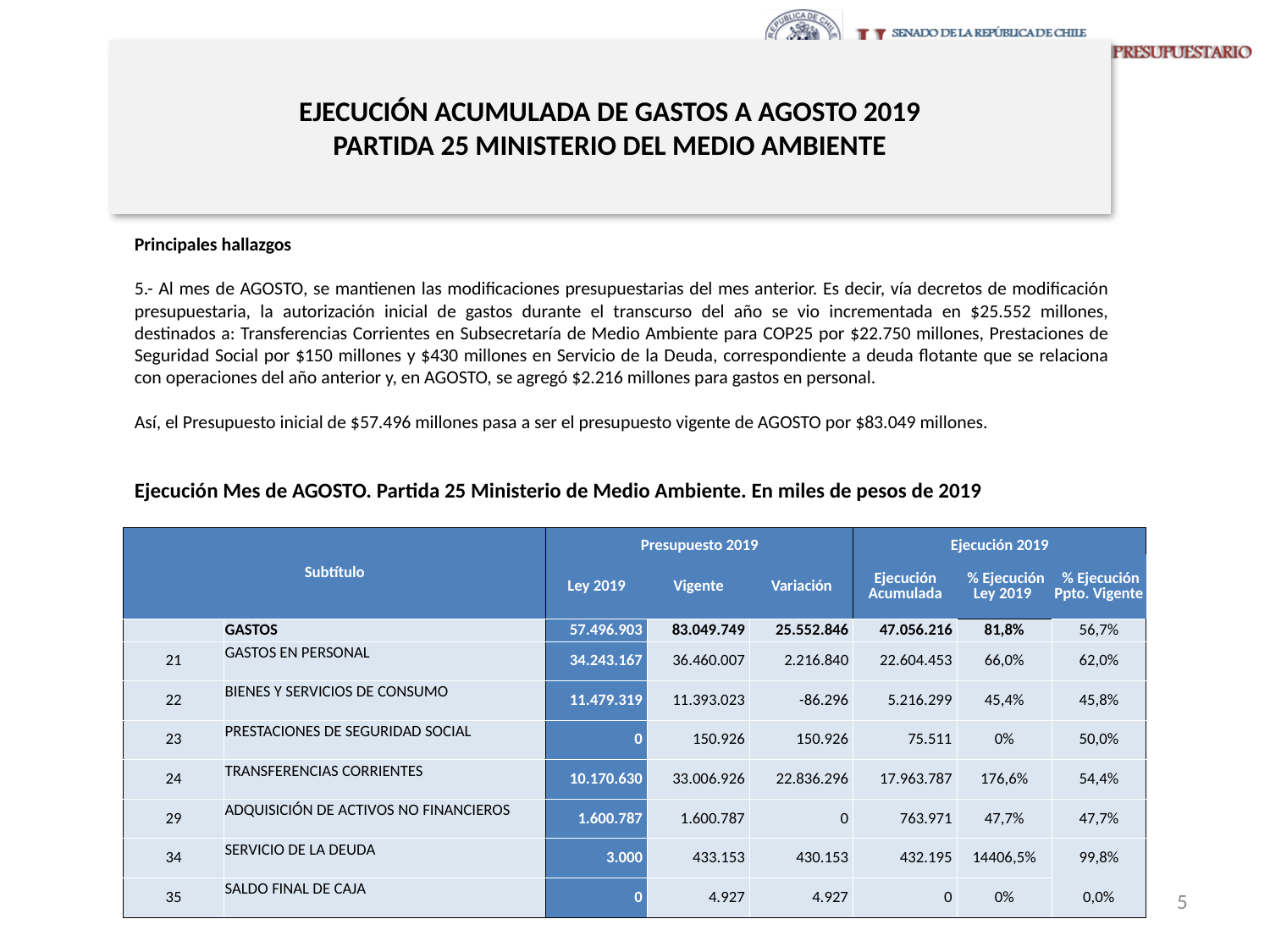

# EJECUCIÓN ACUMULADA DE GASTOS A AGOSTO 2019 PARTIDA 25 MINISTERIO DEL MEDIO AMBIENTE
Principales hallazgos

5.- Al mes de AGOSTO, se mantienen las modificaciones presupuestarias del mes anterior. Es decir, vía decretos de modificación presupuestaria, la autorización inicial de gastos durante el transcurso del año se vio incrementada en $25.552 millones, destinados a: Transferencias Corrientes en Subsecretaría de Medio Ambiente para COP25 por $22.750 millones, Prestaciones de Seguridad Social por $150 millones y $430 millones en Servicio de la Deuda, correspondiente a deuda flotante que se relaciona con operaciones del año anterior y, en AGOSTO, se agregó $2.216 millones para gastos en personal.

Así, el Presupuesto inicial de $57.496 millones pasa a ser el presupuesto vigente de AGOSTO por $83.049 millones.

Ejecución Mes de AGOSTO. Partida 25 Ministerio de Medio Ambiente. En miles de pesos de 2019
| Subtítulo |  | Presupuesto 2019 |  |  | Ejecución 2019 |  |  |
| --- | --- | --- | --- | --- | --- | --- | --- |
|  |  | Ley 2019 | Vigente | Variación | Ejecución Acumulada | % Ejecución Ley 2019 | % Ejecución Ppto. Vigente |
|  | GASTOS | 57.496.903 | 83.049.749 | 25.552.846 | 47.056.216 | 81,8% | 56,7% |
| 21 | GASTOS EN PERSONAL | 34.243.167 | 36.460.007 | 2.216.840 | 22.604.453 | 66,0% | 62,0% |
| 22 | BIENES Y SERVICIOS DE CONSUMO | 11.479.319 | 11.393.023 | -86.296 | 5.216.299 | 45,4% | 45,8% |
| 23 | PRESTACIONES DE SEGURIDAD SOCIAL | 0 | 150.926 | 150.926 | 75.511 | 0% | 50,0% |
| 24 | TRANSFERENCIAS CORRIENTES | 10.170.630 | 33.006.926 | 22.836.296 | 17.963.787 | 176,6% | 54,4% |
| 29 | ADQUISICIÓN DE ACTIVOS NO FINANCIEROS | 1.600.787 | 1.600.787 | 0 | 763.971 | 47,7% | 47,7% |
| 34 | SERVICIO DE LA DEUDA | 3.000 | 433.153 | 430.153 | 432.195 | 14406,5% | 99,8% |
| 35 | SALDO FINAL DE CAJA | 0 | 4.927 | 4.927 | 0 | 0% | 0,0% |
Fuente: Elaboración propia en base  a Informes de ejecución presupuestaria mensual de DIPRES
5